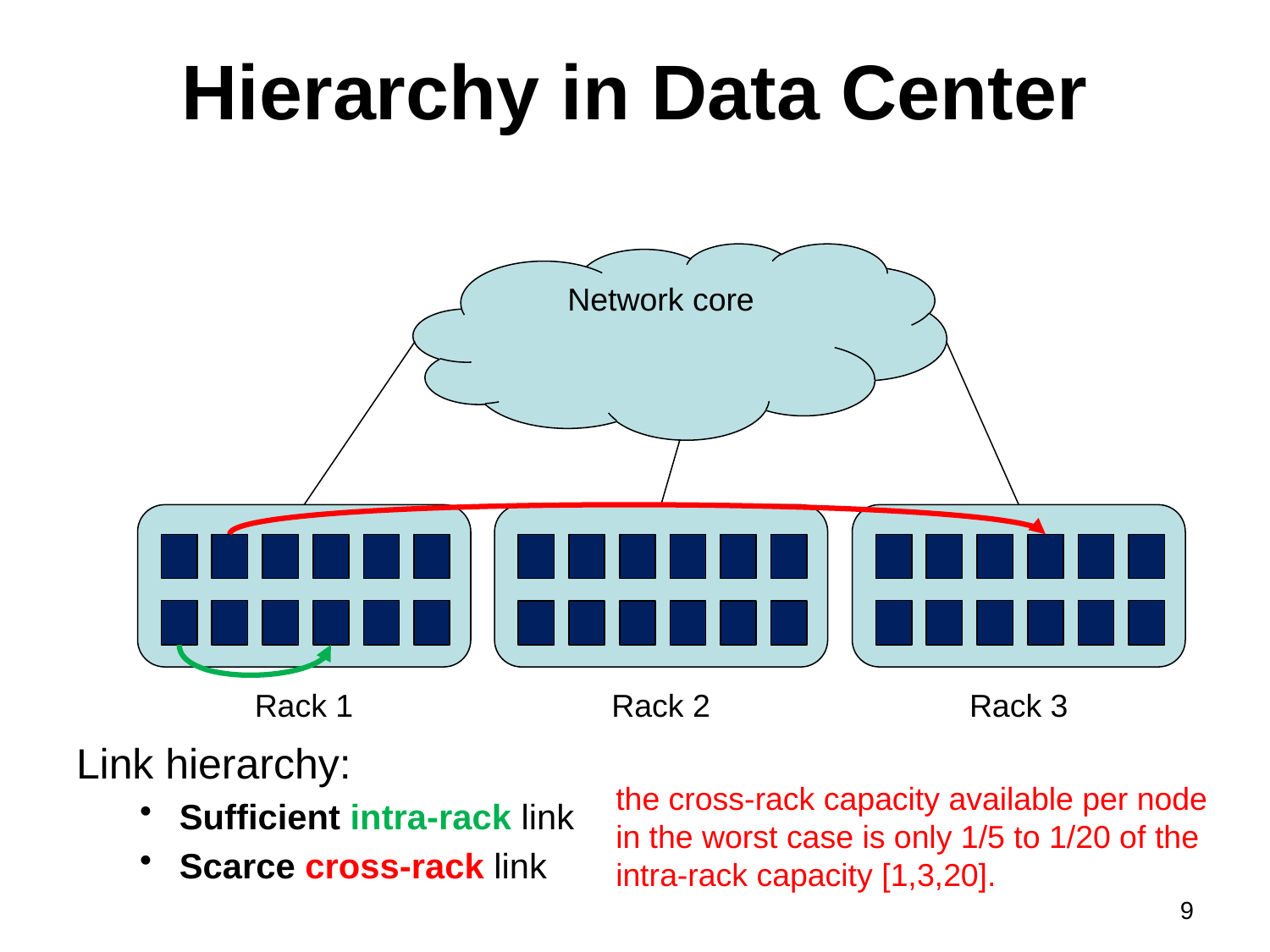

# Hierarchy in Data Center
Network core

Rack 1
Rack 2
Rack 3
Link hierarchy:
Sufficient intra-rack link
Scarce cross-rack link
the cross-rack capacity available per node in the worst case is only 1/5 to 1/20 of the
intra-rack capacity [1,3,20].
9